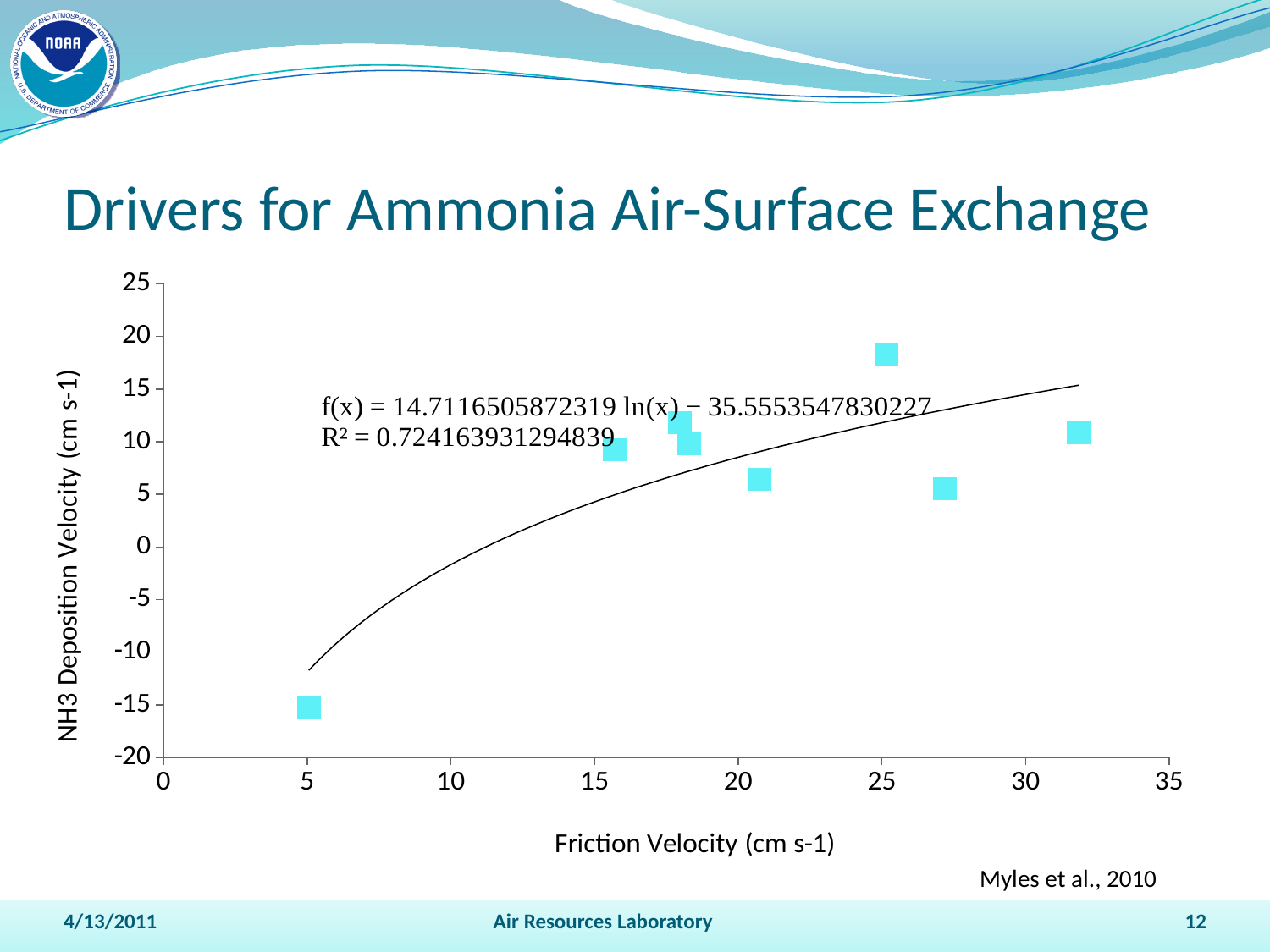

# Drivers for Ammonia Air-Surface Exchange

### Chart

| Category |  |
|---|---|
Myles et al., 2010
4/13/2011
Air Resources Laboratory
12